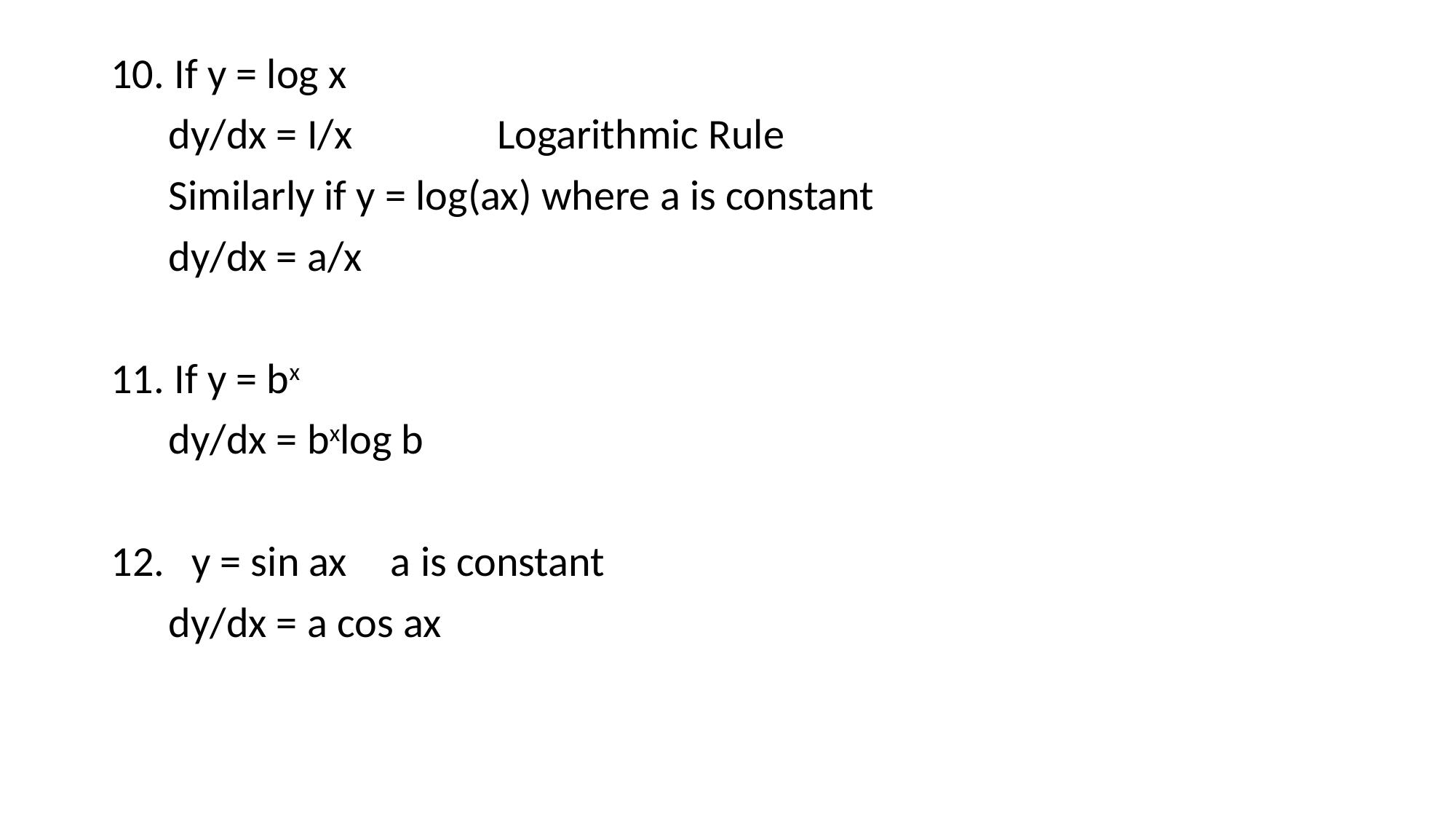

10. If y = log x
      dy/dx = I/x               Logarithmic Rule
      Similarly if y = log(ax) where a is constant
      dy/dx = a/x

11. If y = bx
      dy/dx = bxlog b

  y = sin ax 	a is constant
      dy/dx = a cos ax